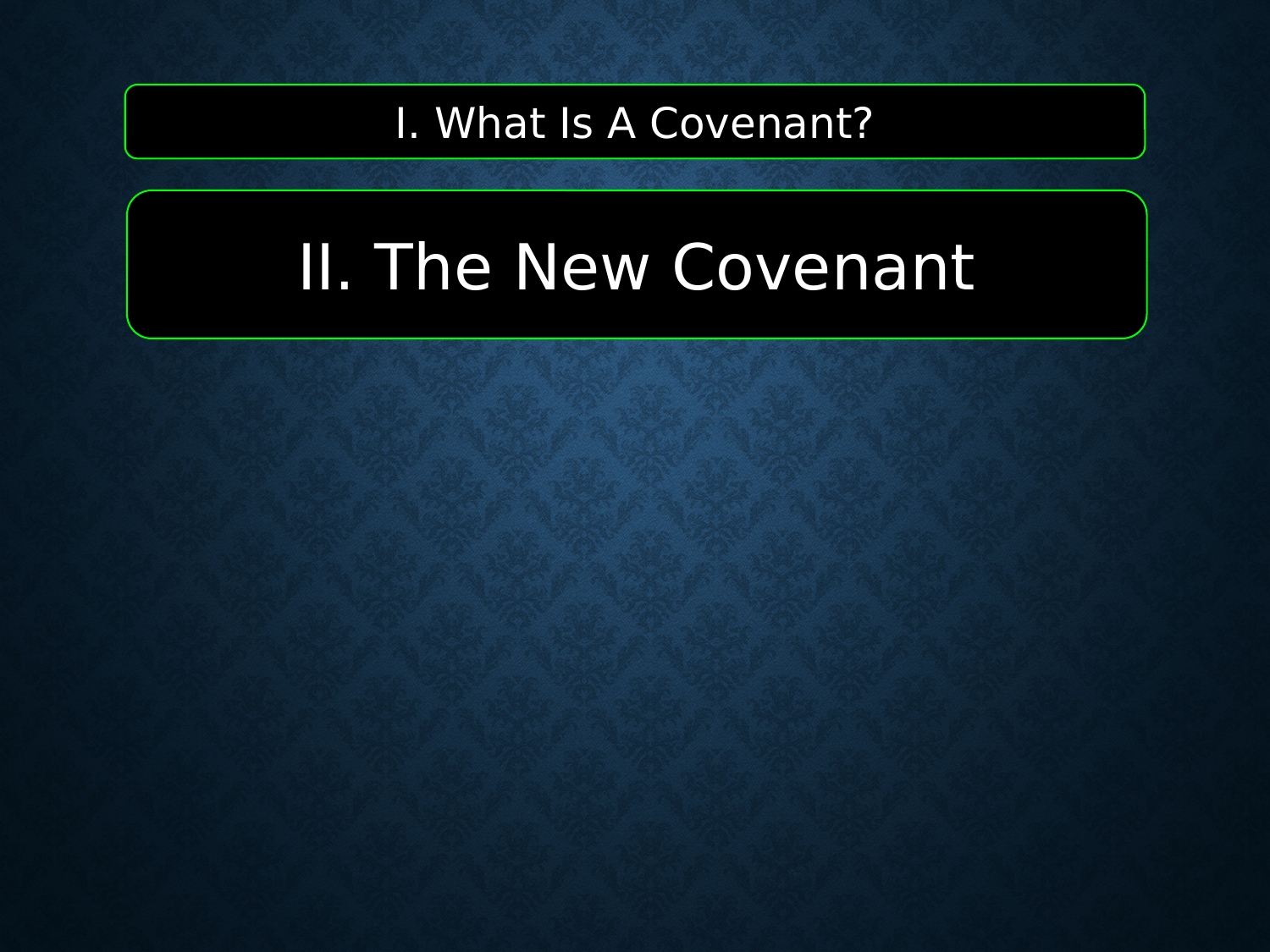

I. What Is A Covenant?
II. The New Covenant